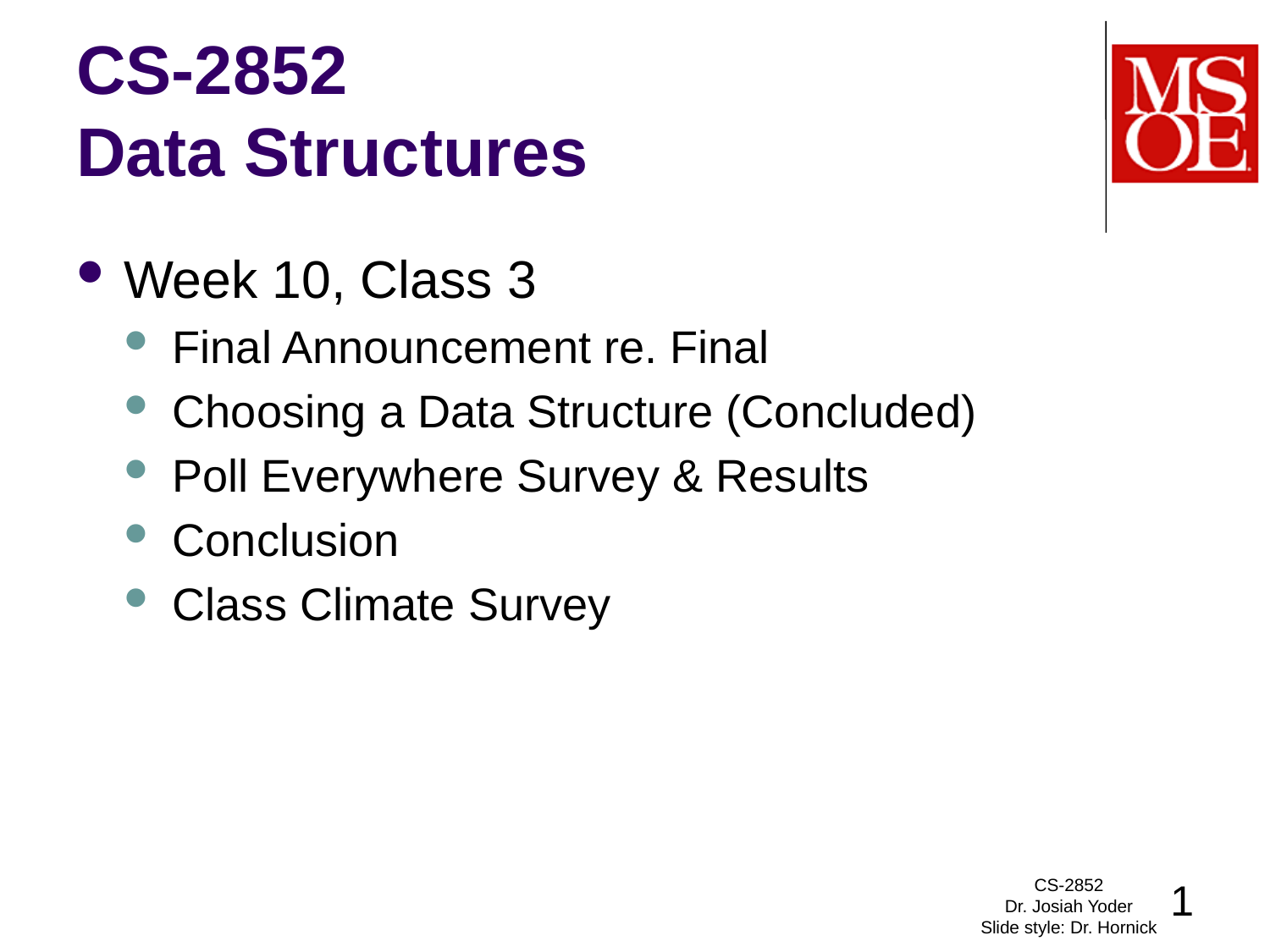

# CS-2852 Data Structures
Week 10, Class 3
Final Announcement re. Final
Choosing a Data Structure (Concluded)
Poll Everywhere Survey & Results
Conclusion
Class Climate Survey

CS-2852
Dr. Josiah Yoder
Slide style: Dr. Hornick
1